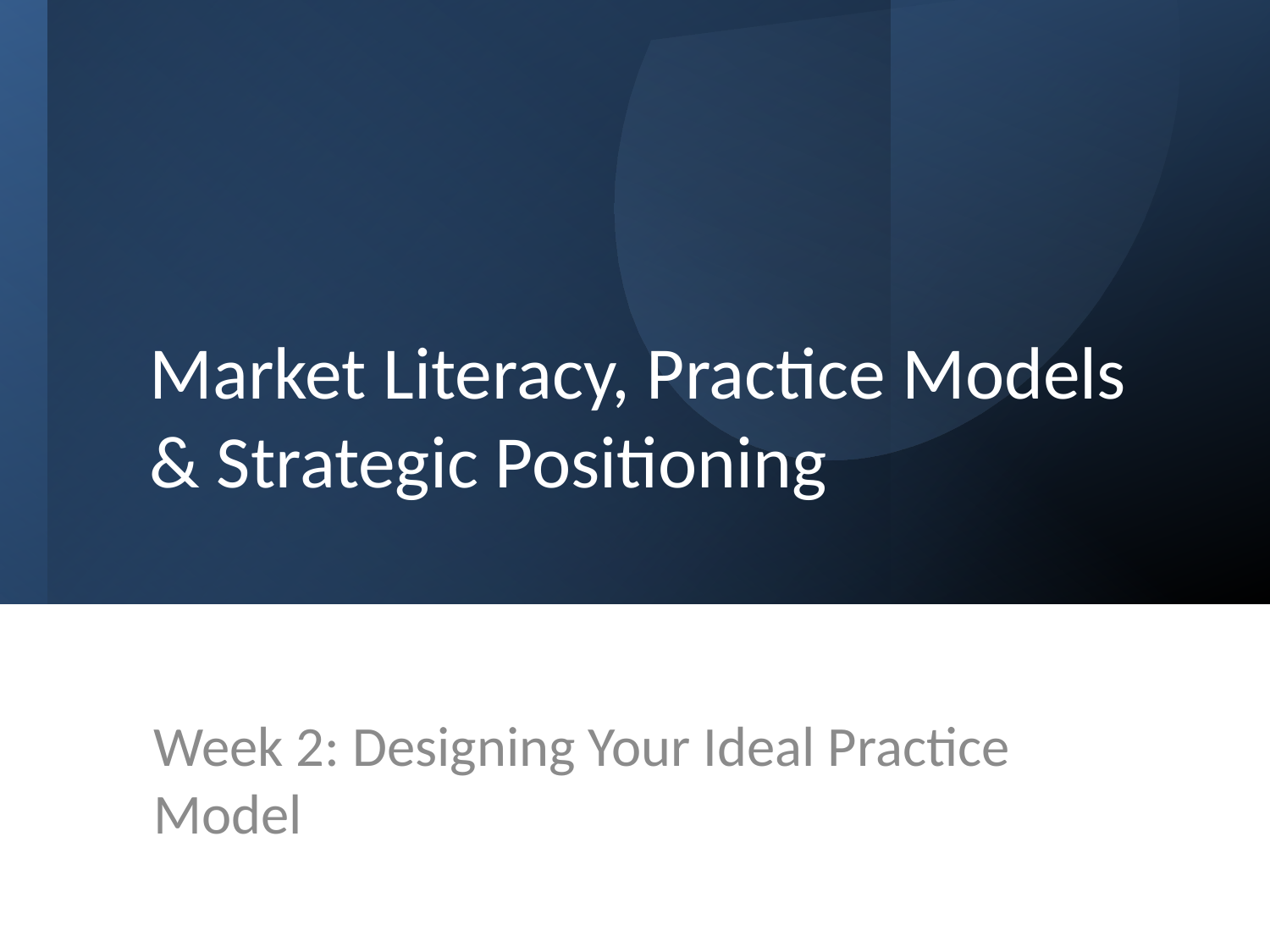

# Market Literacy, Practice Models & Strategic Positioning
Week 2: Designing Your Ideal Practice Model